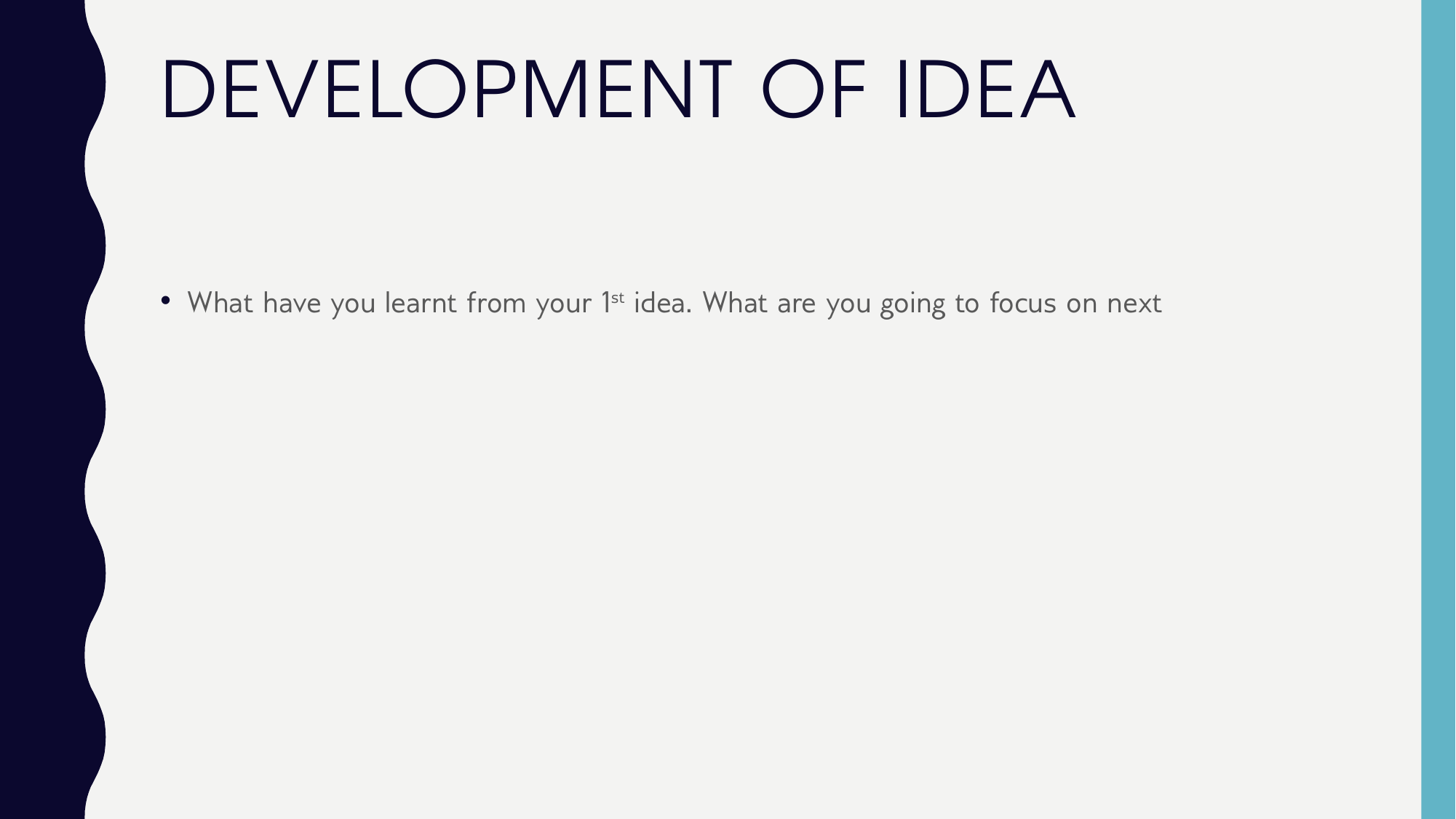

# Development of idea
What have you learnt from your 1st idea. What are you going to focus on next